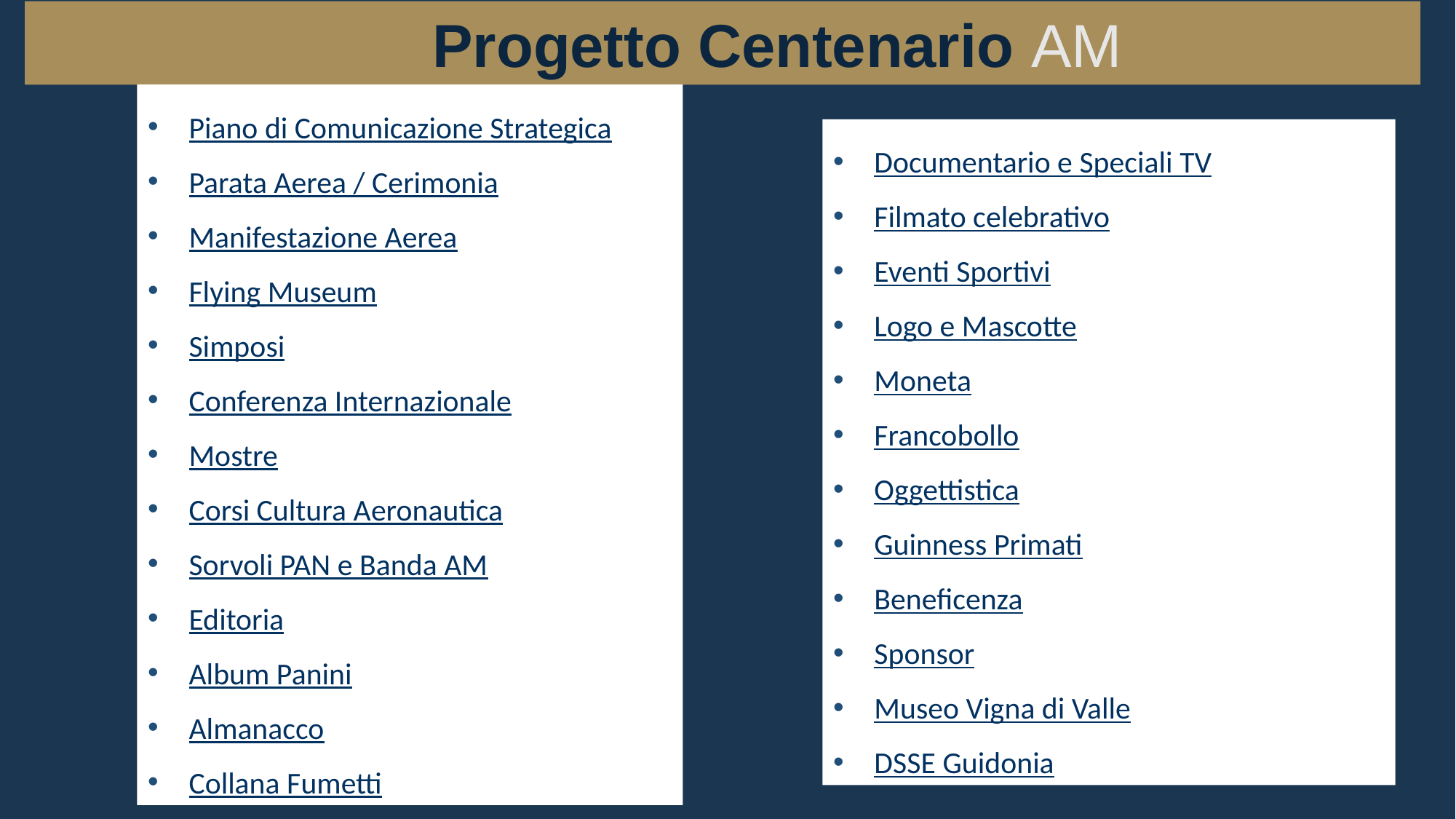

Progetto Centenario AM
Piano di Comunicazione Strategica
Parata Aerea / Cerimonia
Manifestazione Aerea
Flying Museum
Simposi
Conferenza Internazionale
Mostre
Corsi Cultura Aeronautica
Sorvoli PAN e Banda AM
Editoria
Album Panini
Almanacco
Collana Fumetti

Documentario e Speciali TV
Filmato celebrativo
Eventi Sportivi
Logo e Mascotte
Moneta
Francobollo
Oggettistica
Guinness Primati
Beneficenza
Sponsor
Museo Vigna di Valle
DSSE Guidonia